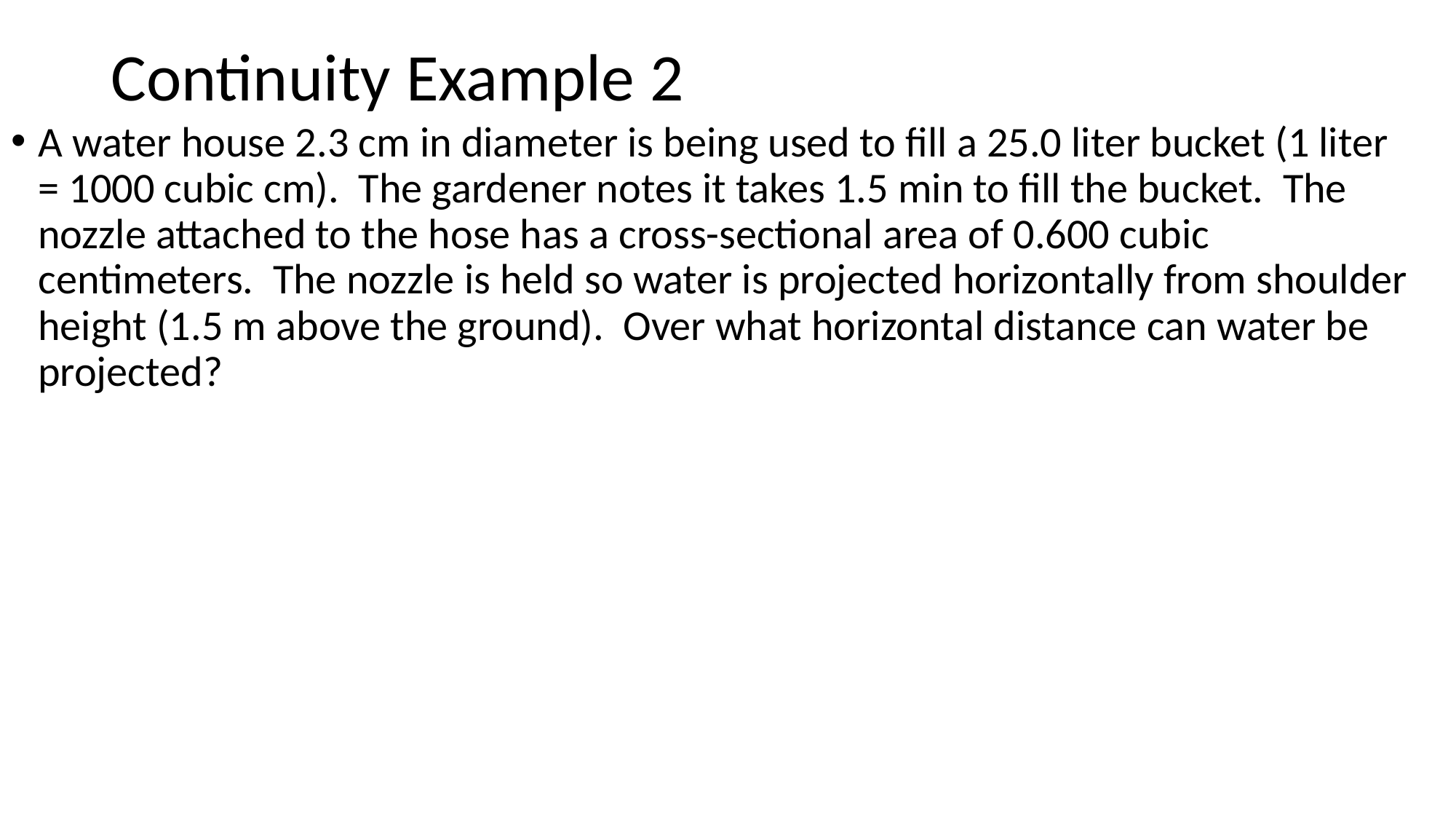

# Continuity Example 2
A water house 2.3 cm in diameter is being used to fill a 25.0 liter bucket (1 liter = 1000 cubic cm).  The gardener notes it takes 1.5 min to fill the bucket.  The nozzle attached to the hose has a cross-sectional area of 0.600 cubic centimeters.  The nozzle is held so water is projected horizontally from shoulder height (1.5 m above the ground).  Over what horizontal distance can water be projected?